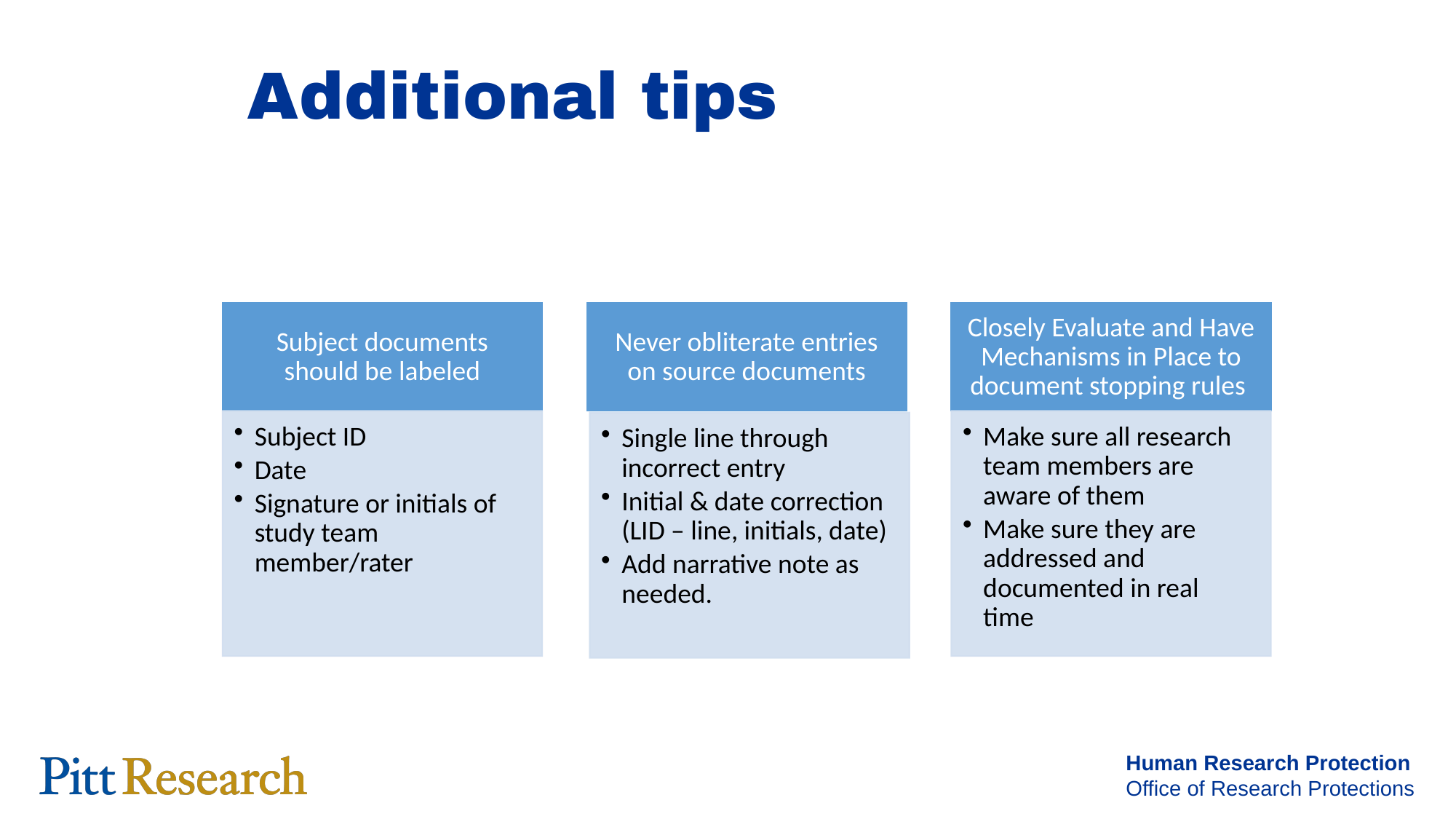

# Additional tips
Subject documents should be labeled
Subject ID
Date
Signature or initials of study team member/rater
Never obliterate entries on source documents
Single line through incorrect entry
Initial & date correction (LID – line, initials, date)
Add narrative note as needed.
Closely Evaluate and Have Mechanisms in Place to document stopping rules
Make sure all research team members are aware of them
Make sure they are addressed and documented in real time